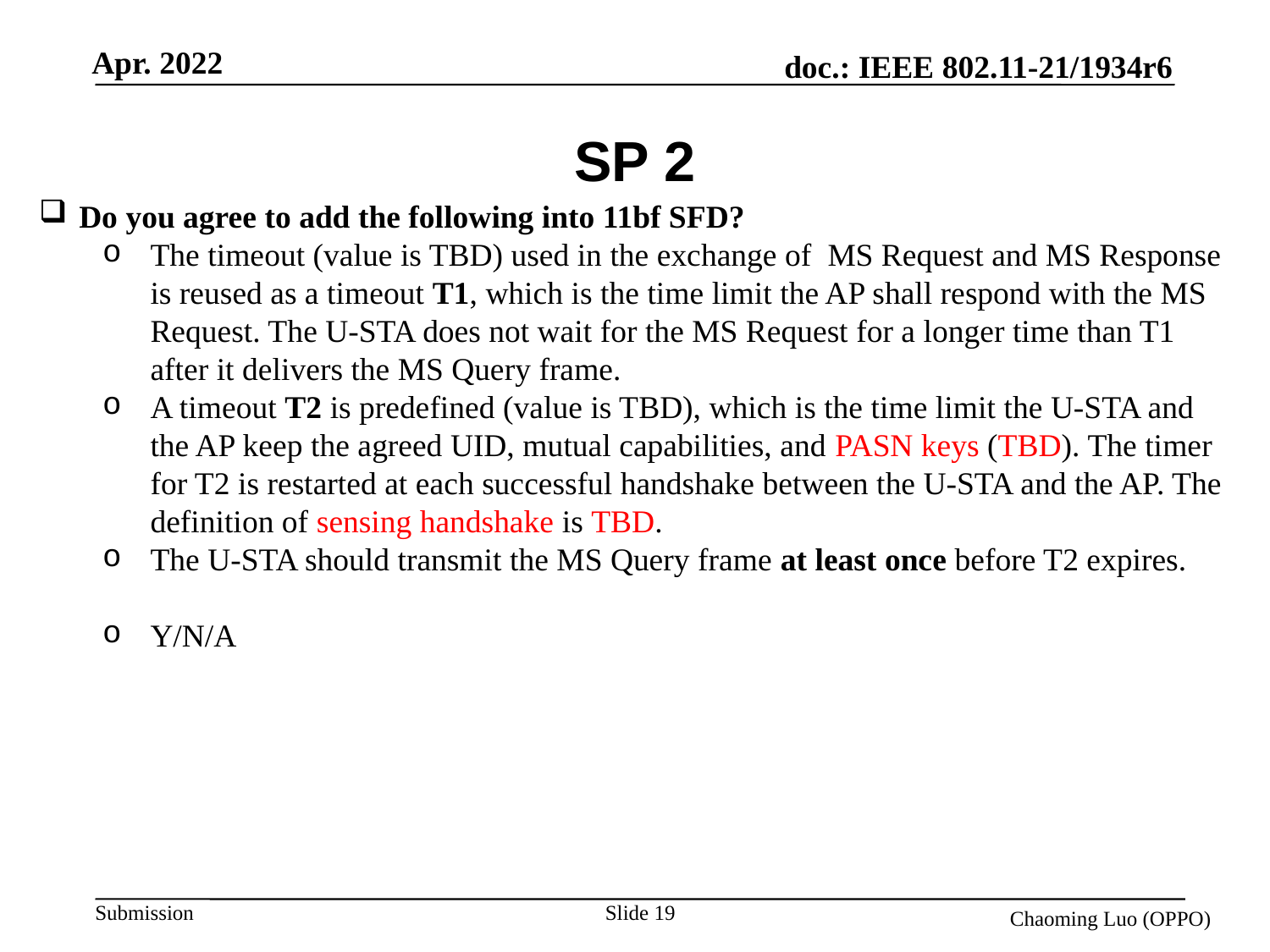

# SP 2
Do you agree to add the following into 11bf SFD?
The timeout (value is TBD) used in the exchange of  MS Request and MS Response is reused as a timeout T1, which is the time limit the AP shall respond with the MS Request. The U-STA does not wait for the MS Request for a longer time than T1 after it delivers the MS Query frame.
A timeout T2 is predefined (value is TBD), which is the time limit the U-STA and the AP keep the agreed UID, mutual capabilities, and PASN keys (TBD). The timer for T2 is restarted at each successful handshake between the U-STA and the AP. The definition of sensing handshake is TBD.
The U-STA should transmit the MS Query frame at least once before T2 expires.

Y/N/A
Slide 19
Chaoming Luo (OPPO)